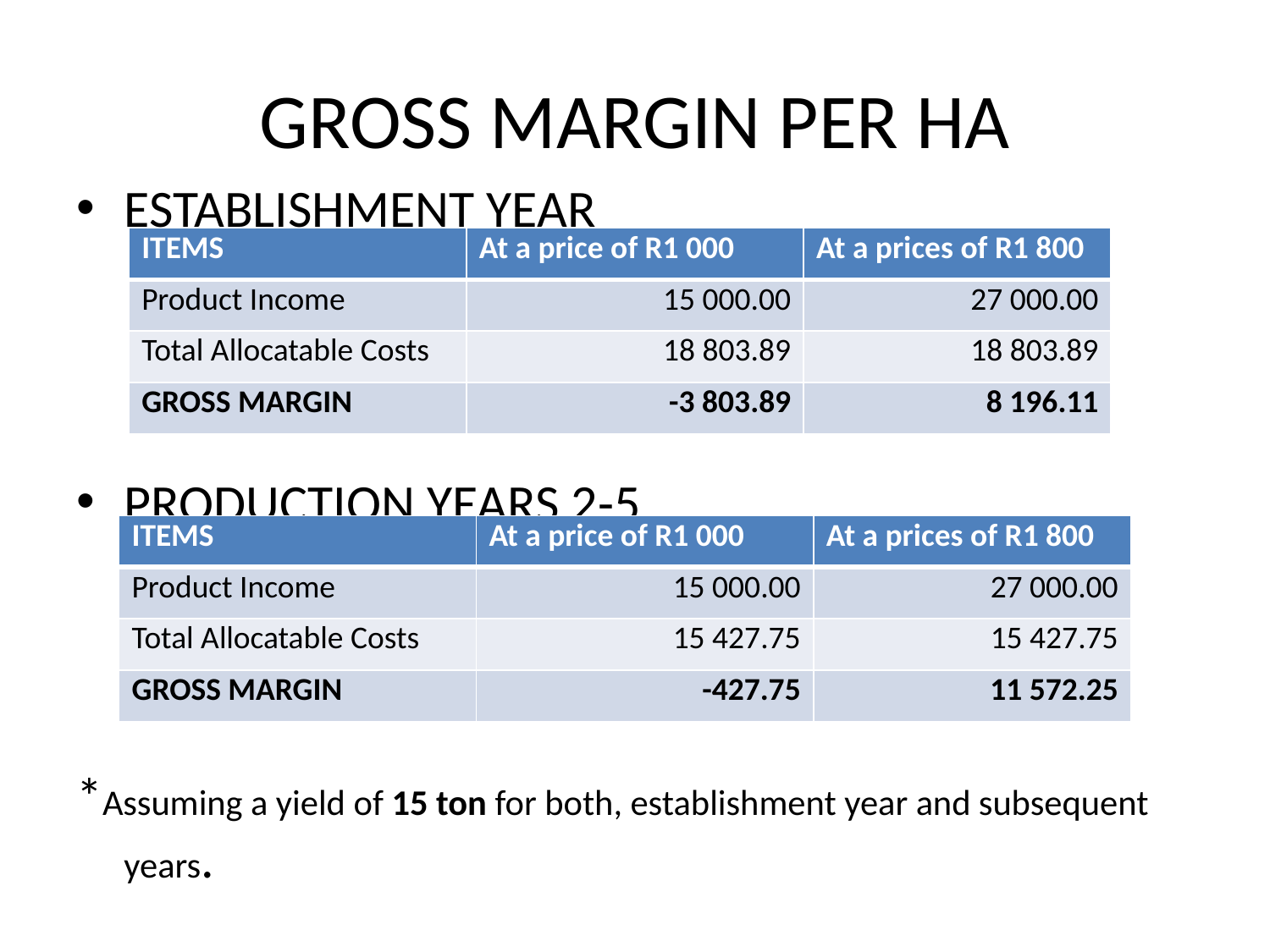

# GROSS MARGIN PER HA
ESTABLISHMENT YEAR

PRODUCTION YEARS 2-5

*Assuming a yield of 15 ton for both, establishment year and subsequent years.

| ITEMS | At a price of R1 000 | At a prices of R1 800 |
| --- | --- | --- |
| Product Income | 15 000.00 | 27 000.00 |
| Total Allocatable Costs | 18 803.89 | 18 803.89 |
| GROSS MARGIN | -3 803.89 | 8 196.11 |
| ITEMS | At a price of R1 000 | At a prices of R1 800 |
| --- | --- | --- |
| Product Income | 15 000.00 | 27 000.00 |
| Total Allocatable Costs | 15 427.75 | 15 427.75 |
| GROSS MARGIN | -427.75 | 11 572.25 |